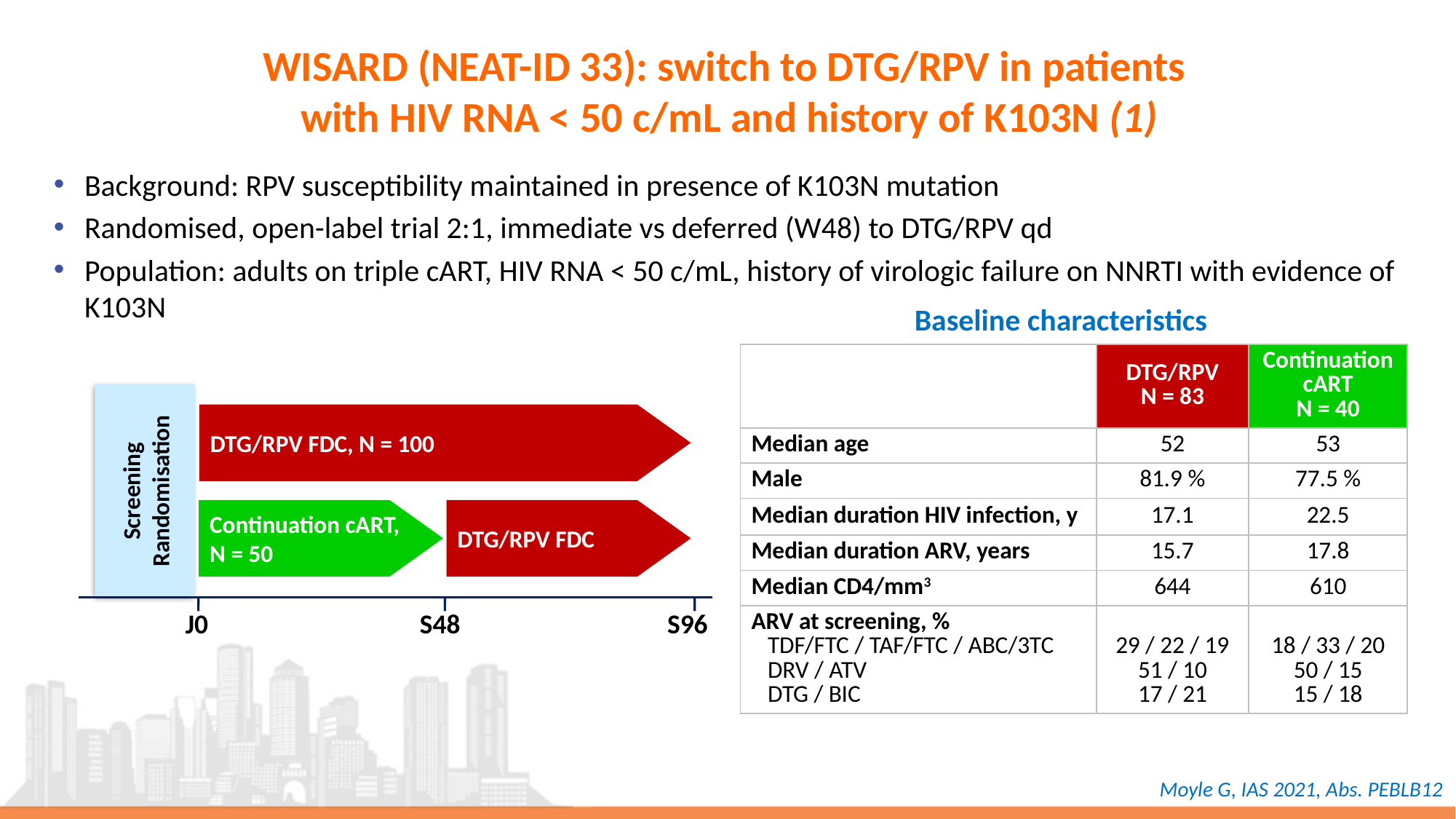

# WISARD (NEAT-ID 33): switch to DTG/RPV in patients with HIV RNA < 50 c/mL and history of K103N (1)
Background: RPV susceptibility maintained in presence of K103N mutation
Randomised, open-label trial 2:1, immediate vs deferred (W48) to DTG/RPV qd
Population: adults on triple cART, HIV RNA < 50 c/mL, history of virologic failure on NNRTI with evidence of K103N
Baseline characteristics
|  | DTG/RPV N = 83 | Continuation cART N = 40 |
| --- | --- | --- |
| Median age | 52 | 53 |
| Male | 81.9 % | 77.5 % |
| Median duration HIV infection, y | 17.1 | 22.5 |
| Median duration ARV, years | 15.7 | 17.8 |
| Median CD4/mm3 | 644 | 610 |
| ARV at screening, % TDF/FTC / TAF/FTC / ABC/3TC DRV / ATV DTG / BIC | 29 / 22 / 19 51 / 10 17 / 21 | 18 / 33 / 20 50 / 15 15 / 18 |
DTG/RPV FDC, N = 100
Screening
Randomisation
Continuation cART, N = 50
DTG/RPV FDC
J0
S48
S96

Moyle G, IAS 2021, Abs. PEBLB12